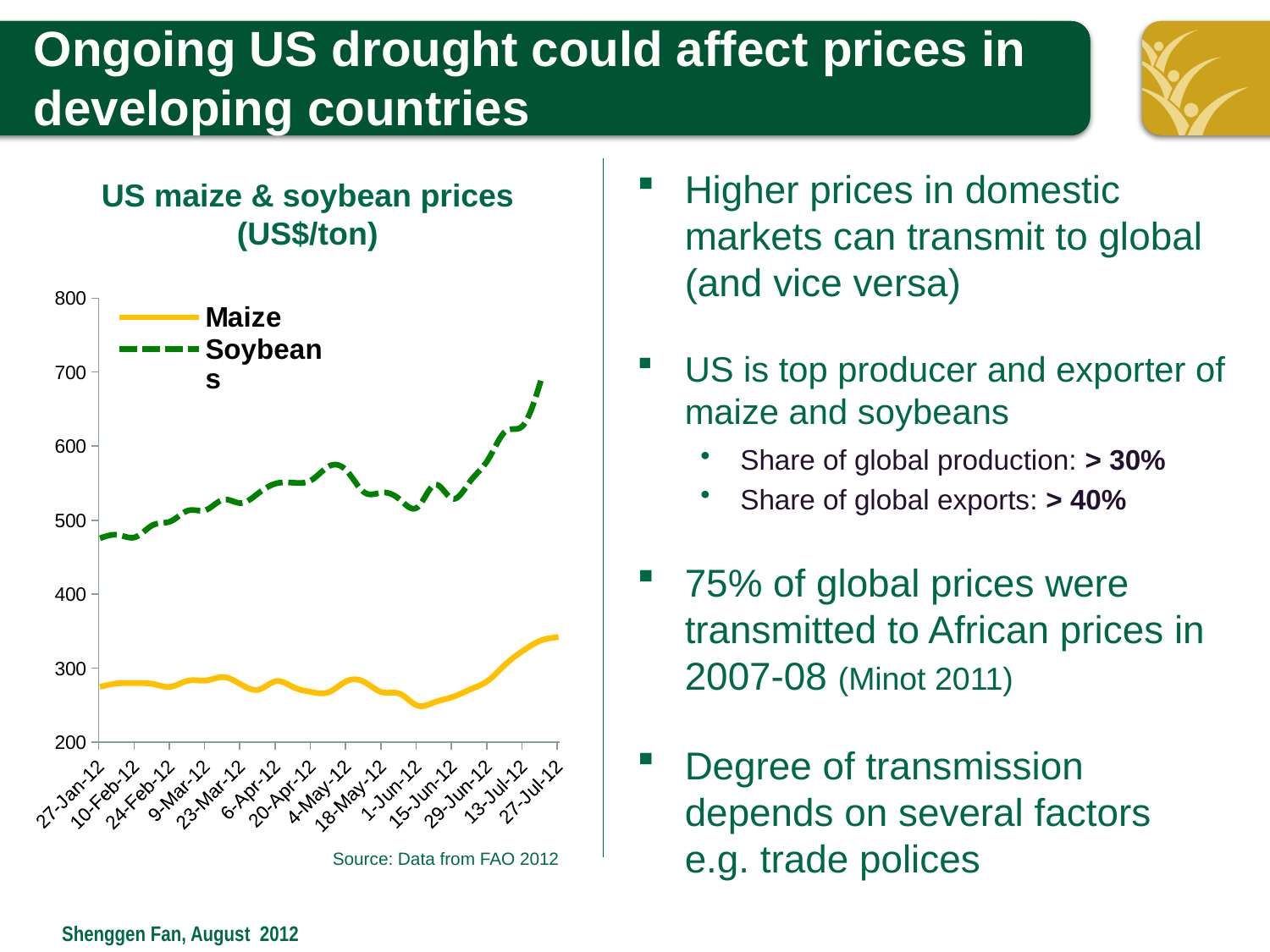

# Ongoing US drought could affect prices in developing countries
Higher prices in domestic markets can transmit to global (and vice versa)
US is top producer and exporter of maize and soybeans
Share of global production: > 30%
Share of global exports: > 40%
75% of global prices were transmitted to African prices in 2007-08 (Minot 2011)
Degree of transmission depends on several factors
e.g. trade polices
US maize & soybean prices
(US$/ton)

[unsupported chart]

Source: Data from FAO 2012